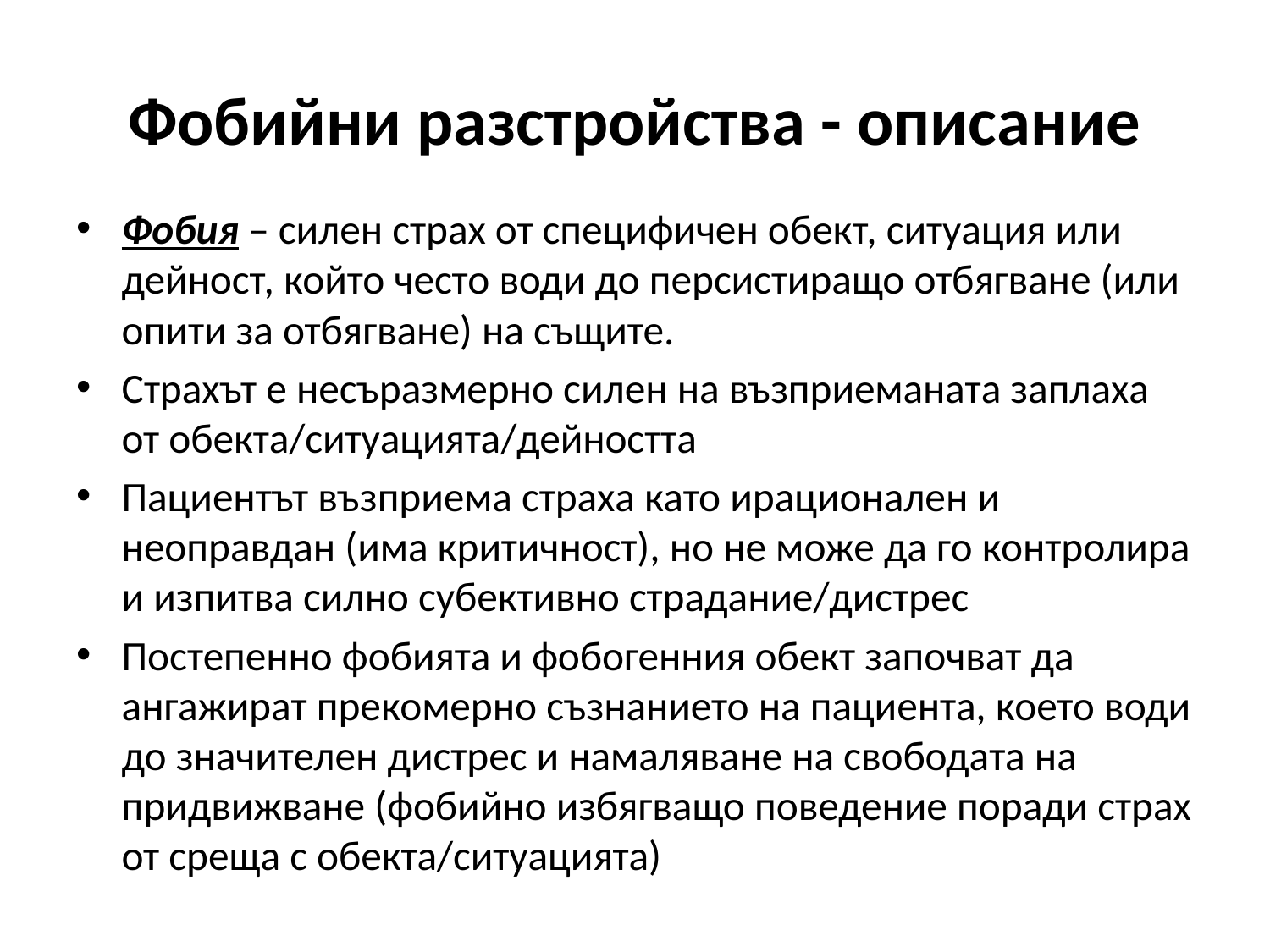

# Фобийни разстройства - описание
Фобия – силен страх от специфичен обект, ситуация или дейност, който често води до персистиращо отбягване (или опити за отбягване) на същите.
Страхът е несъразмерно силен на възприеманата заплаха от обекта/ситуацията/дейността
Пациентът възприема страха като ирационален и неоправдан (има критичност), но не може да го контролира и изпитва силно субективно страдание/дистрес
Постепенно фобията и фобогенния обект започват да ангажират прекомерно съзнанието на пациента, което води до значителен дистрес и намаляване на свободата на придвижване (фобийно избягващо поведение поради страх от среща с обекта/ситуацията)